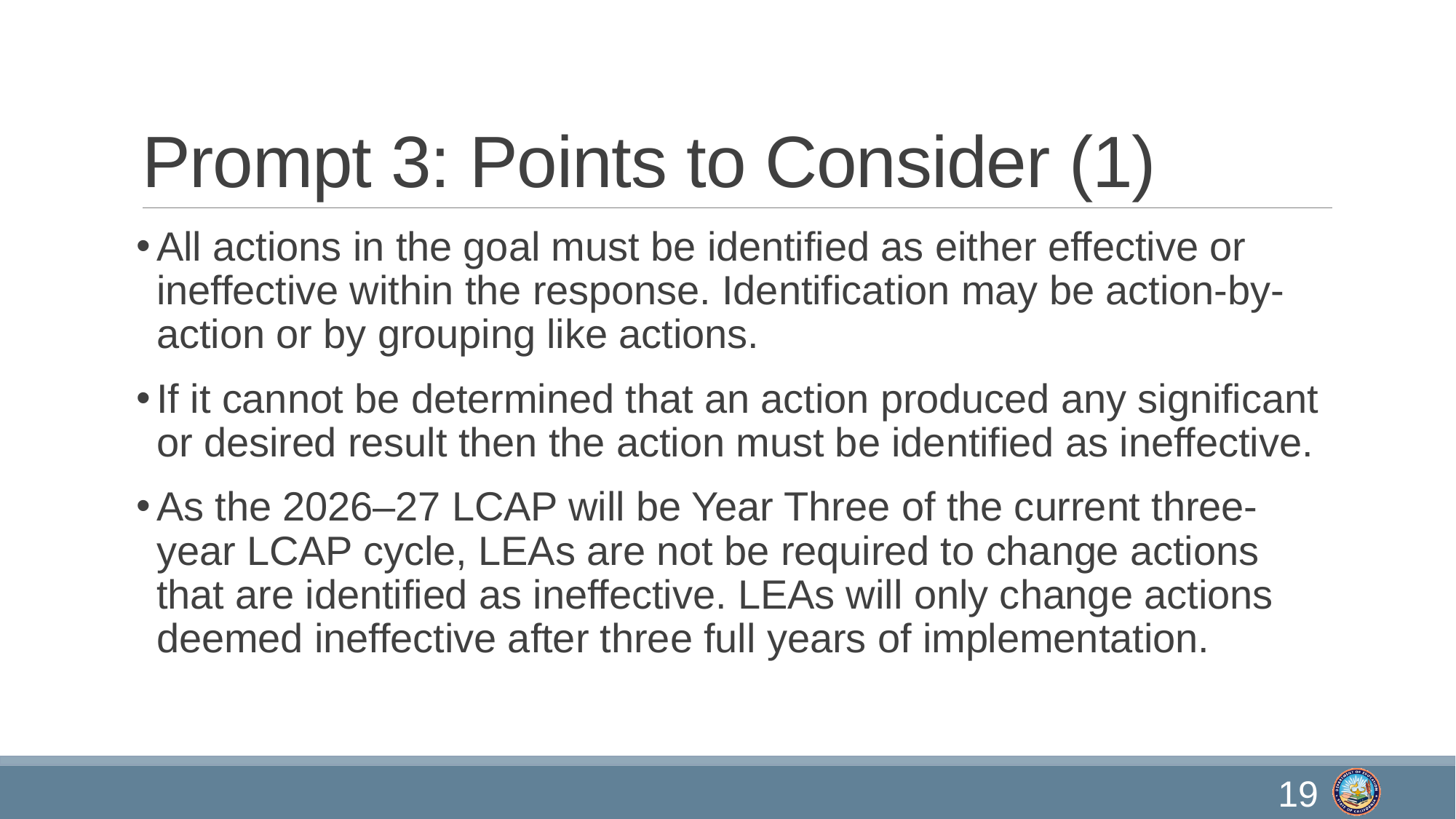

# Prompt 3: Points to Consider (1)
All actions in the goal must be identified as either effective or ineffective within the response. Identification may be action-by-action or by grouping like actions.
If it cannot be determined that an action produced any significant or desired result then the action must be identified as ineffective.
As the 2026–27 LCAP will be Year Three of the current three-year LCAP cycle, LEAs are not be required to change actions that are identified as ineffective. LEAs will only change actions deemed ineffective after three full years of implementation.
19